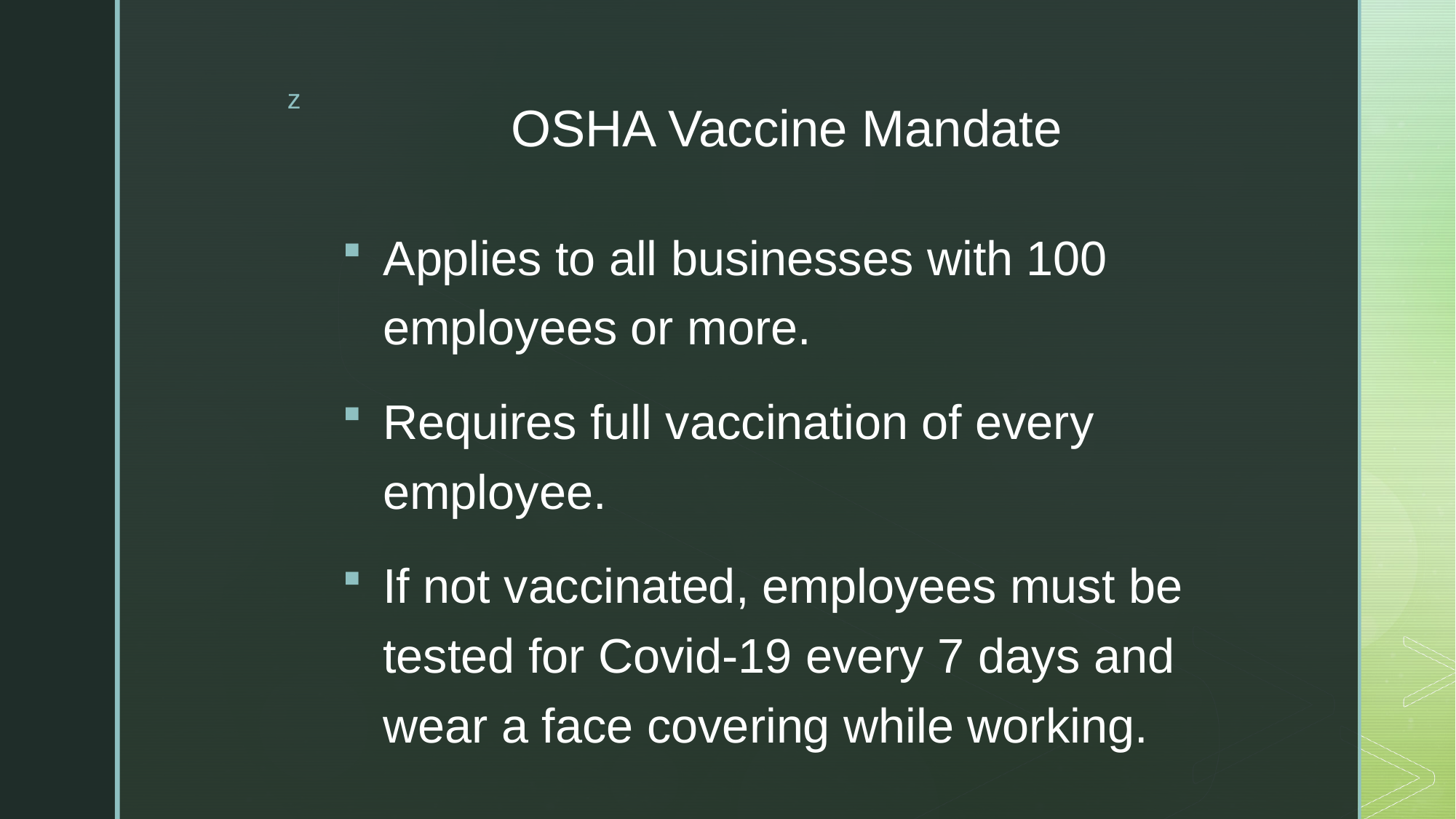

# OSHA Vaccine Mandate
Applies to all businesses with 100 employees or more.
Requires full vaccination of every employee.
If not vaccinated, employees must be tested for Covid-19 every 7 days and wear a face covering while working.